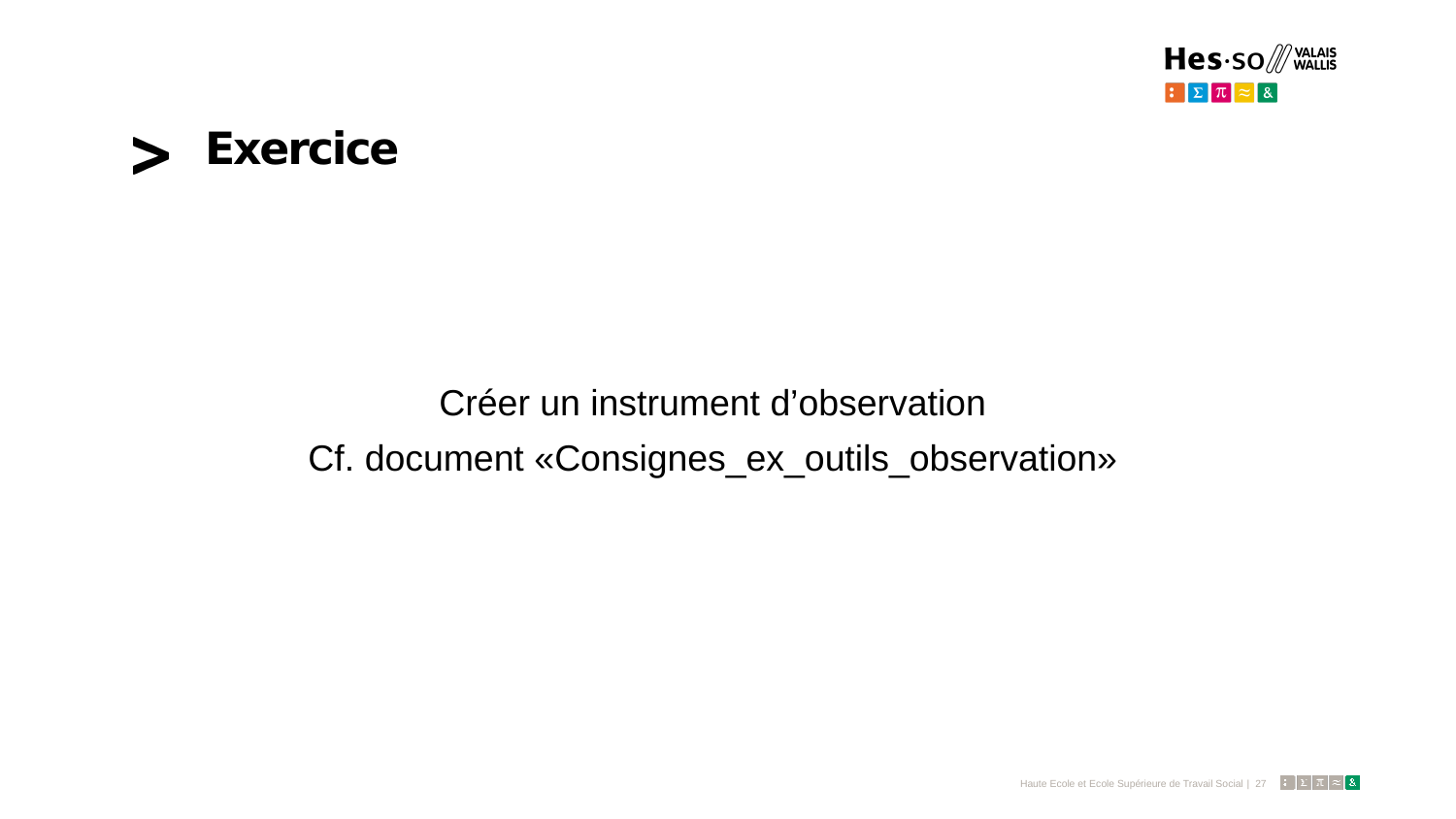

# Exercice
Créer un instrument d’observation
Cf. document «Consignes_ex_outils_observation»